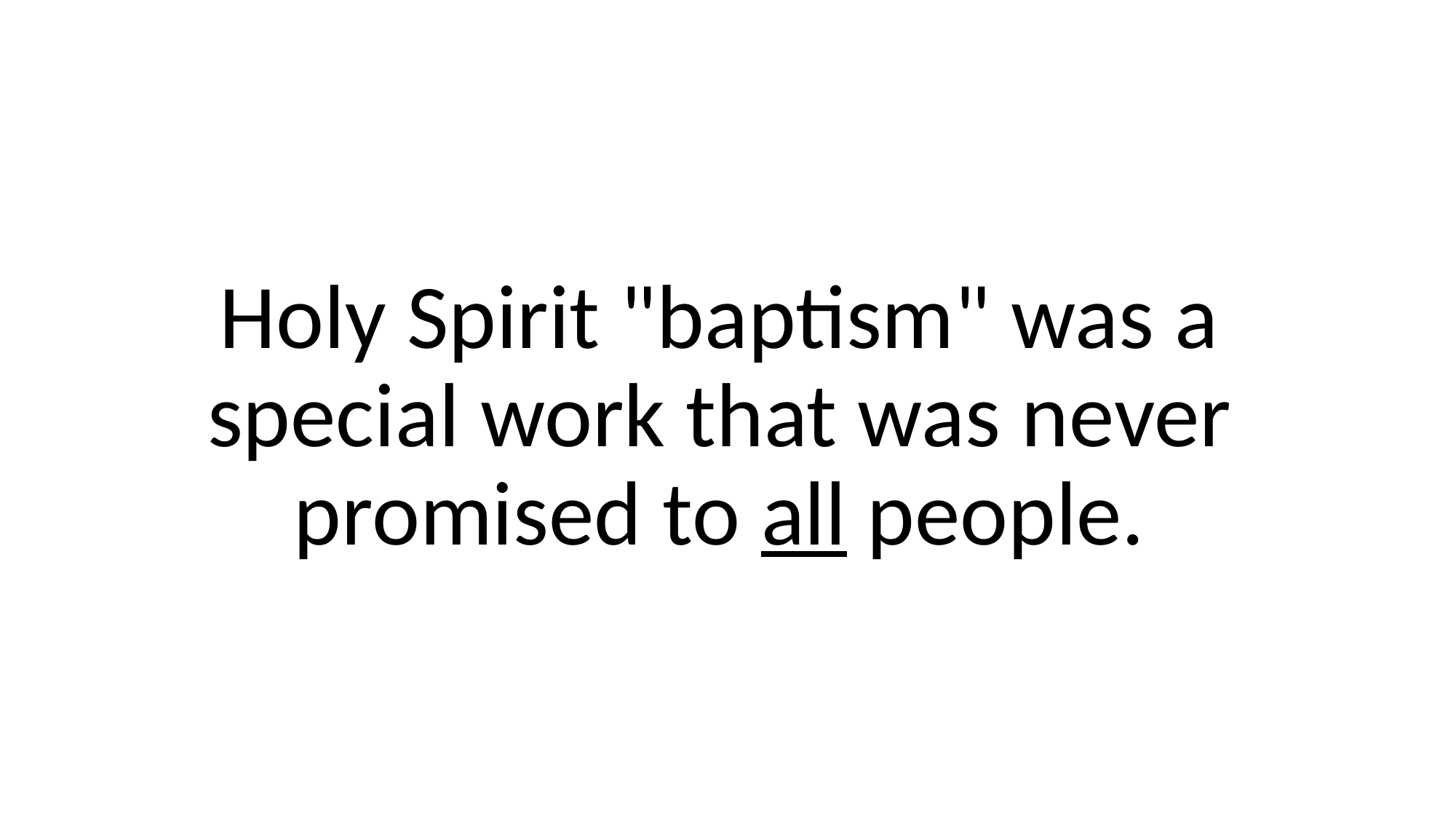

Holy Spirit "baptism" was a special work that was never promised to all people.